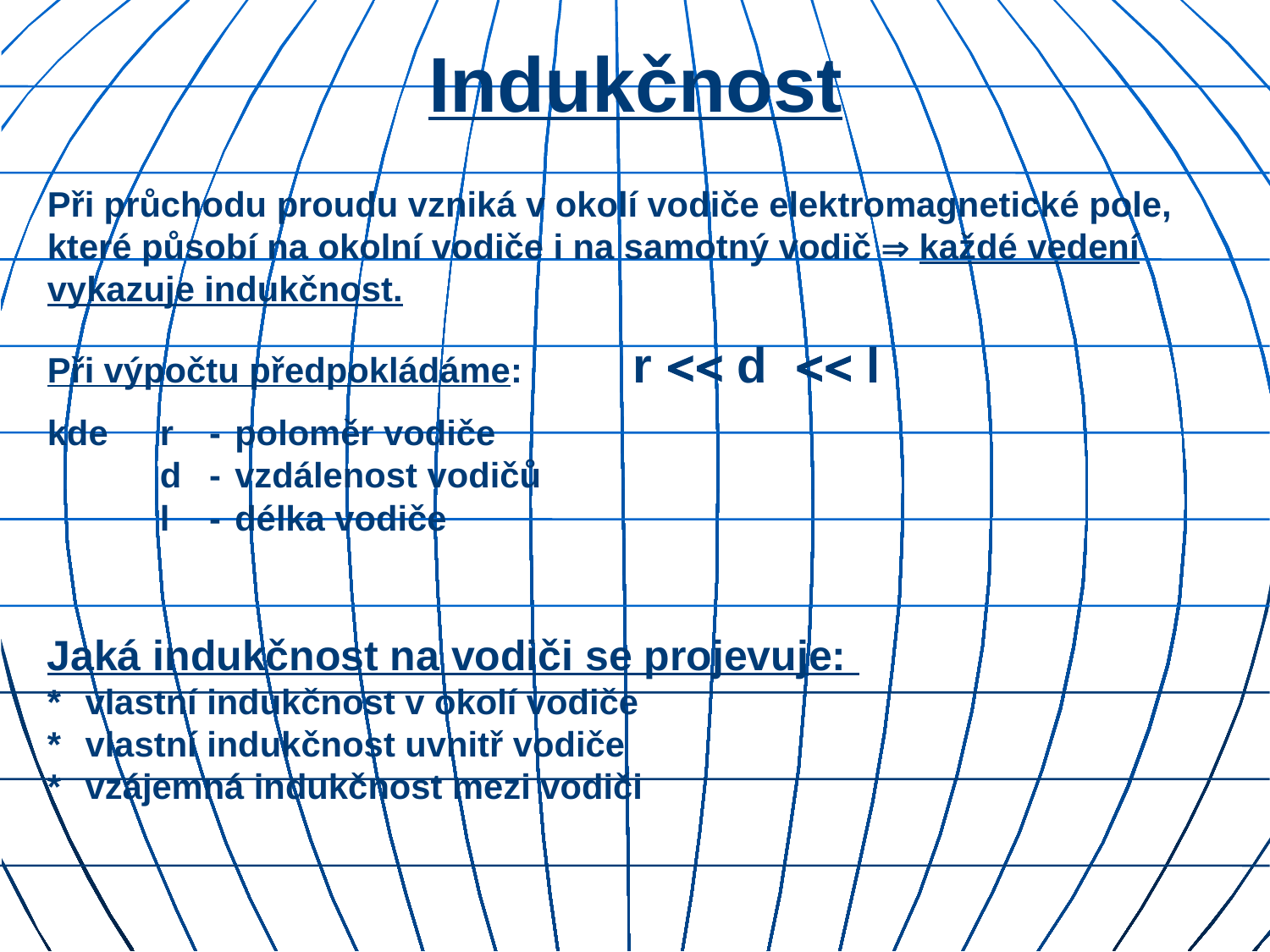

# Indukčnost
Při průchodu proudu vzniká v okolí vodiče elektromagnetické pole, které působí na okolní vodiče i na samotný vodič ⇒ každé vedení vykazuje indukčnost.
Při výpočtu předpokládáme: 	r << d  << l
kde	r	-	poloměr vodiče
	d	-	vzdálenost vodičů
	l	-	délka vodiče
Jaká indukčnost na vodiči se projevuje:
*	vlastní indukčnost v okolí vodiče
*	vlastní indukčnost uvnitř vodiče
*	vzájemná indukčnost mezi vodiči